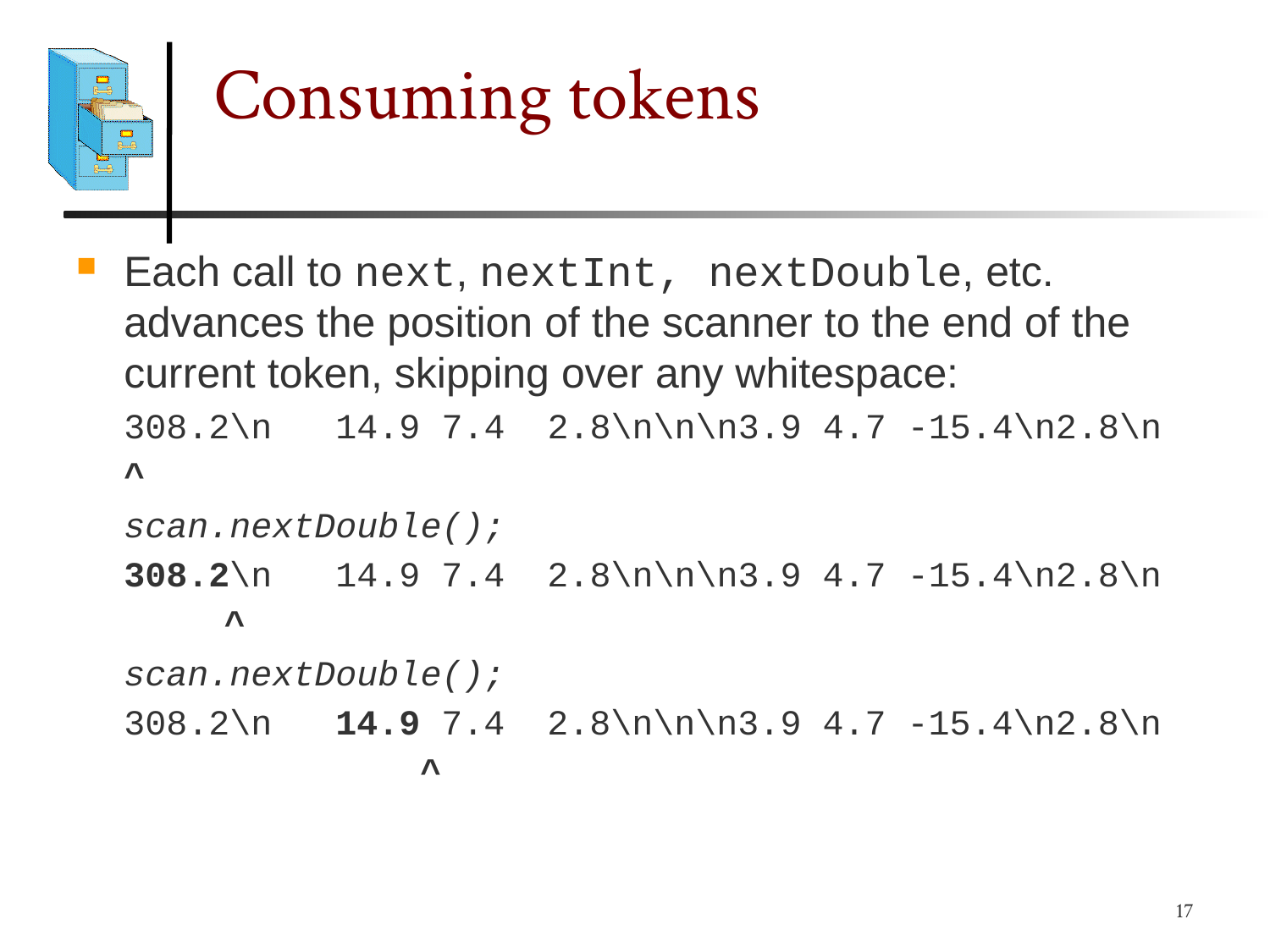

# Consuming tokens
Each call to next, nextInt, nextDouble, etc. advances the position of the scanner to the end of the current token, skipping over any whitespace:
	308.2\n   14.9 7.4  2.8\n\n\n3.9 4.7 -15.4\n2.8\n
	^
	scan.nextDouble();
	308.2\n   14.9 7.4  2.8\n\n\n3.9 4.7 -15.4\n2.8\n
       ^
	scan.nextDouble();
	308.2\n   14.9 7.4  2.8\n\n\n3.9 4.7 -15.4\n2.8\n
              ^

17